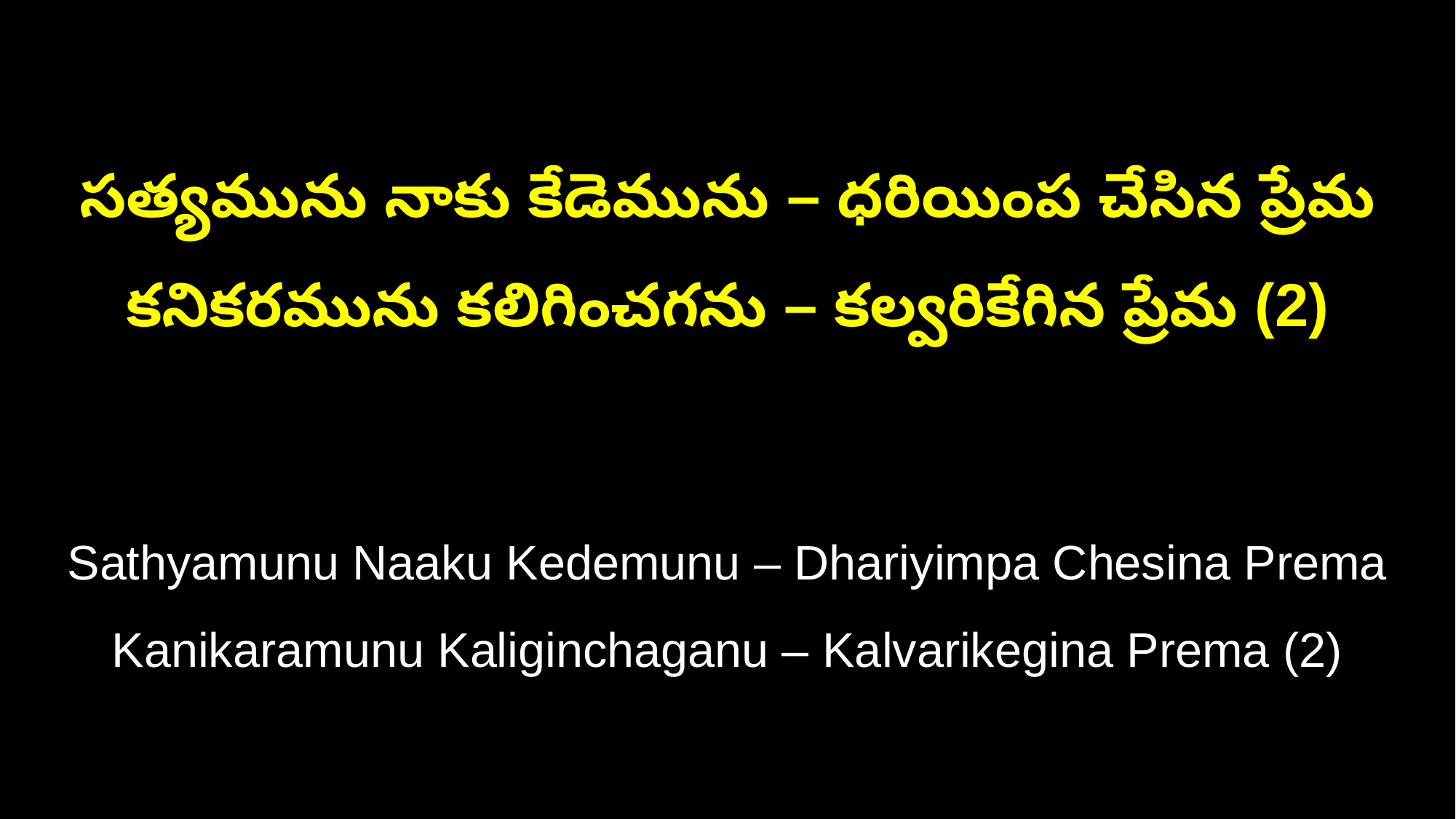

సత్యమును నాకు కేడెమును – ధరియింప చేసిన ప్రేమ
కనికరమును కలిగించగను – కల్వరికేగిన ప్రేమ (2)
Sathyamunu Naaku Kedemunu – Dhariyimpa Chesina Prema
Kanikaramunu Kaliginchaganu – Kalvarikegina Prema (2)